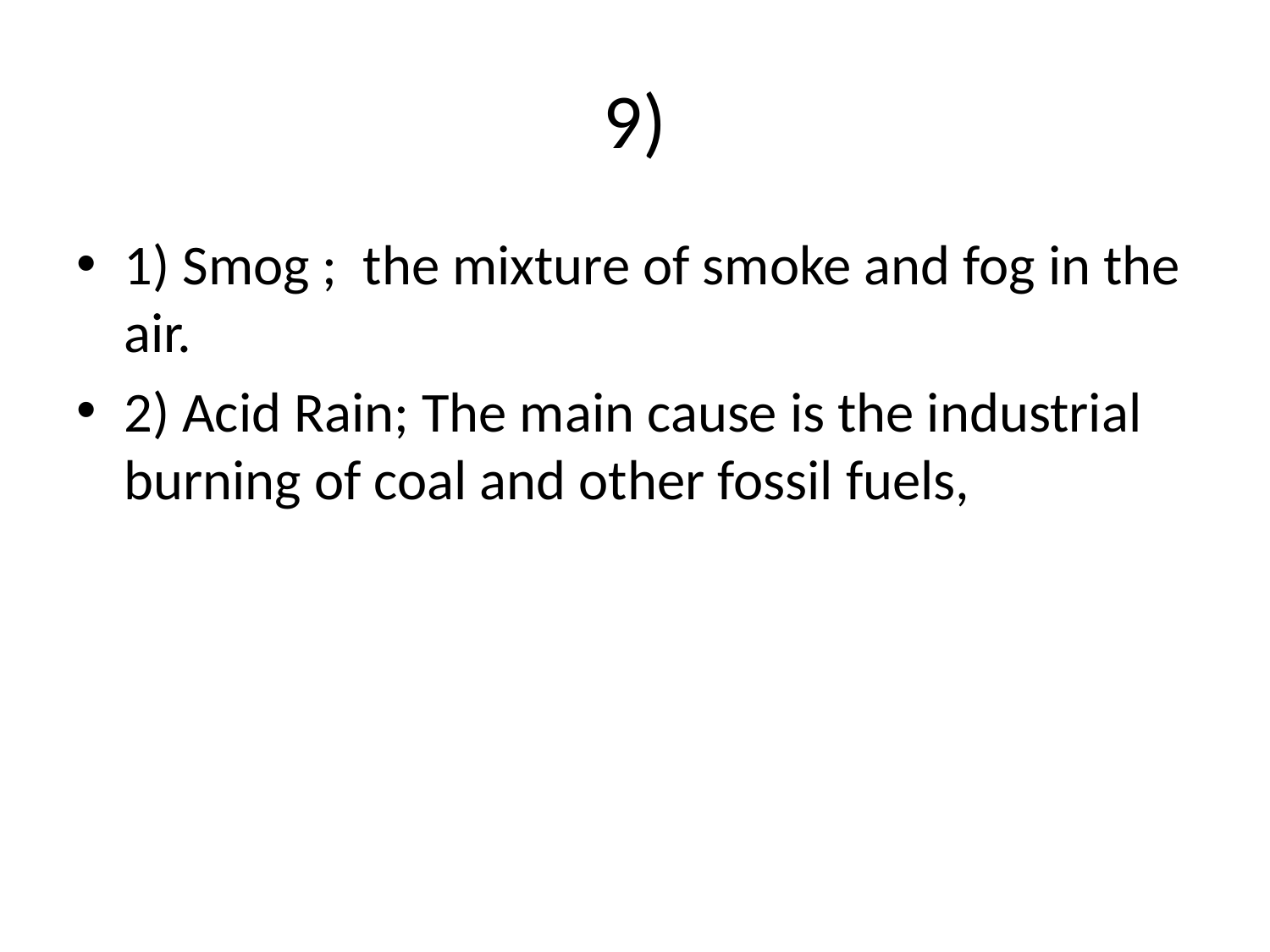

# 9)
1) Smog ;  the mixture of smoke and fog in the air.
2) Acid Rain; The main cause is the industrial burning of coal and other fossil fuels,